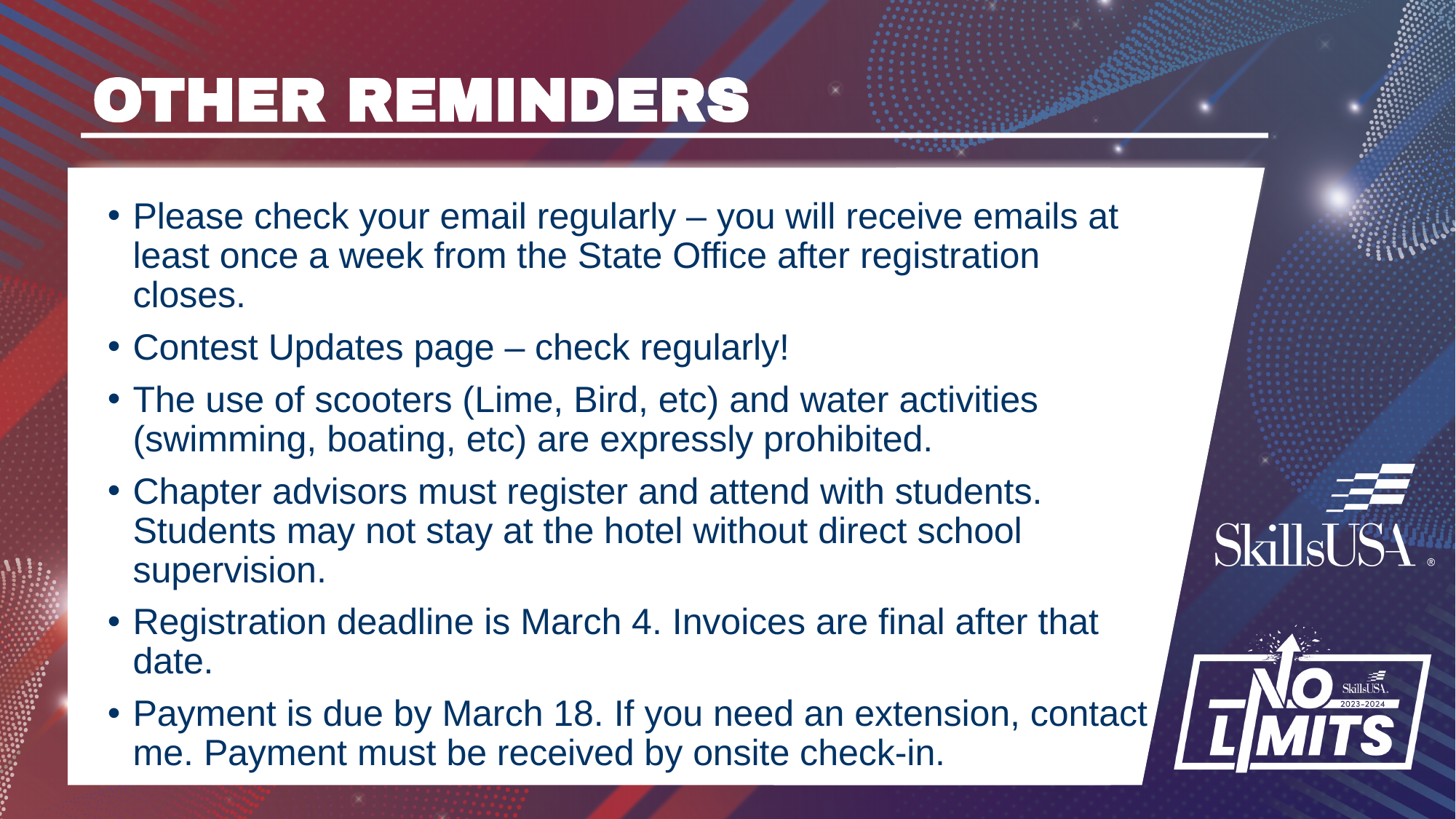

# OTHER REMINDERS
Please check your email regularly – you will receive emails at least once a week from the State Office after registration closes.
Contest Updates page – check regularly!
The use of scooters (Lime, Bird, etc) and water activities (swimming, boating, etc) are expressly prohibited.
Chapter advisors must register and attend with students. Students may not stay at the hotel without direct school supervision.
Registration deadline is March 4. Invoices are final after that date.
Payment is due by March 18. If you need an extension, contact me. Payment must be received by onsite check-in.